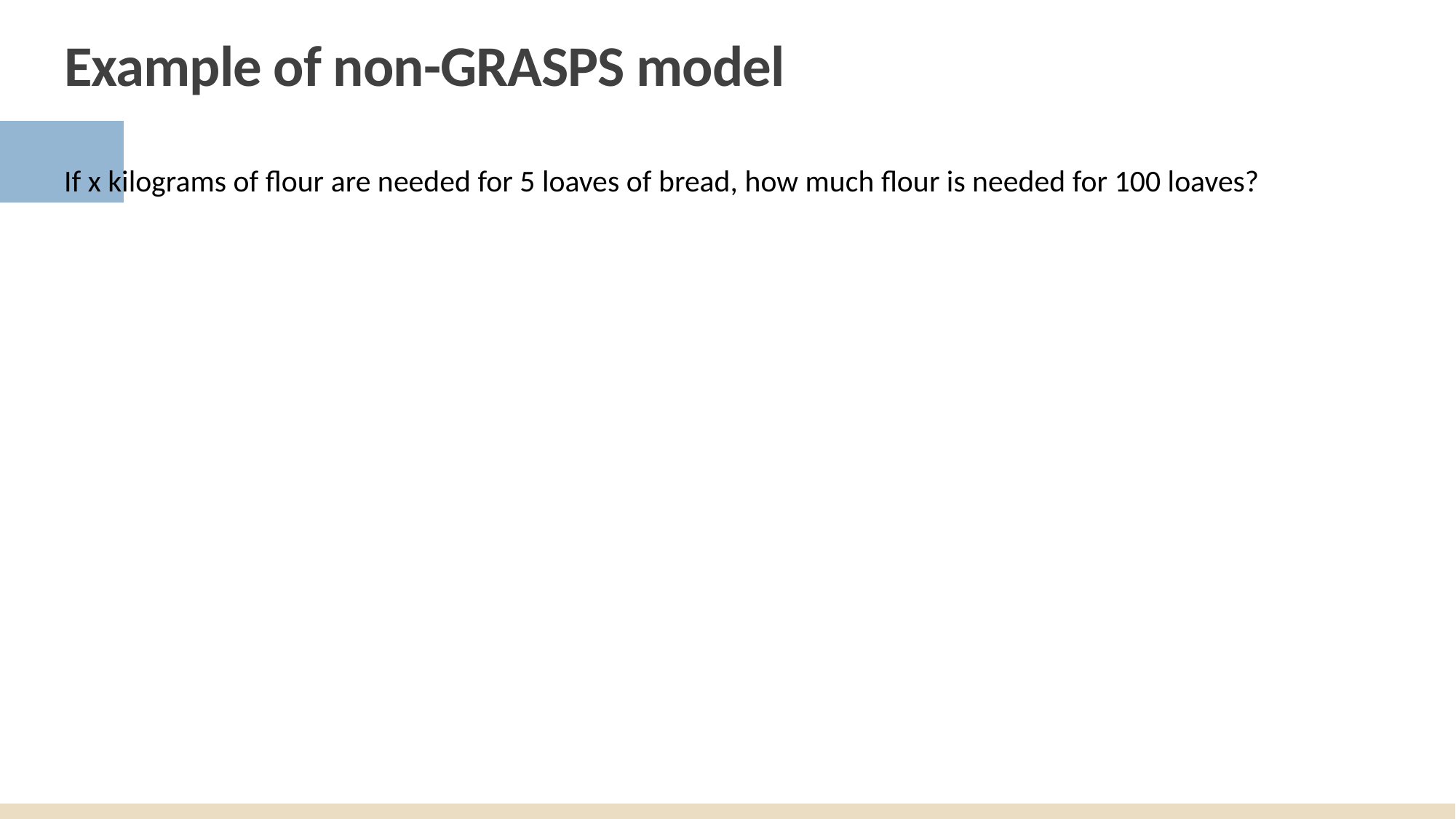

# Example of non-GRASPS model
If x kilograms of flour are needed for 5 loaves of bread, how much flour is needed for 100 loaves?